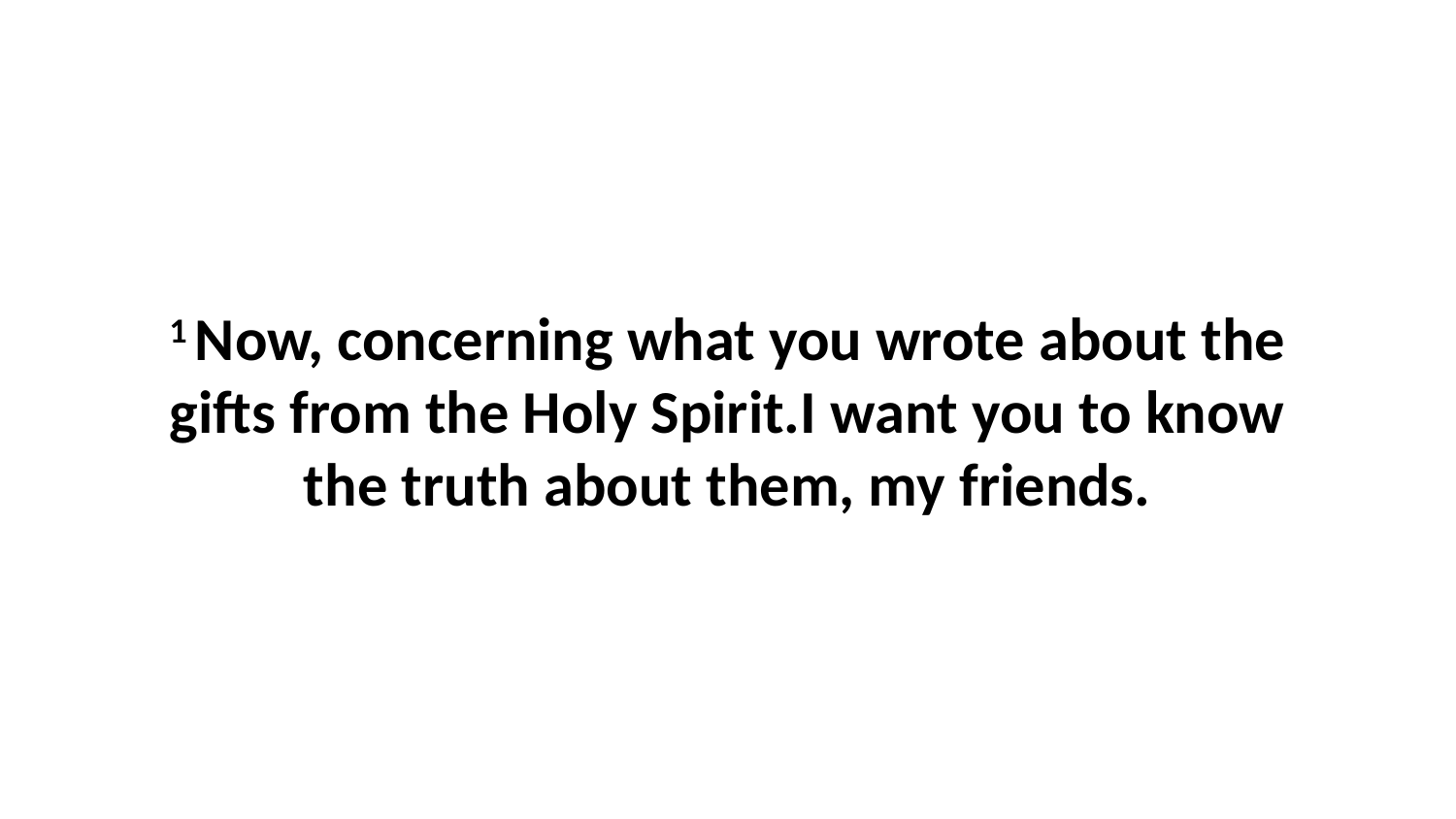

1 Now, concerning what you wrote about the gifts from the Holy Spirit.I want you to know the truth about them, my friends.